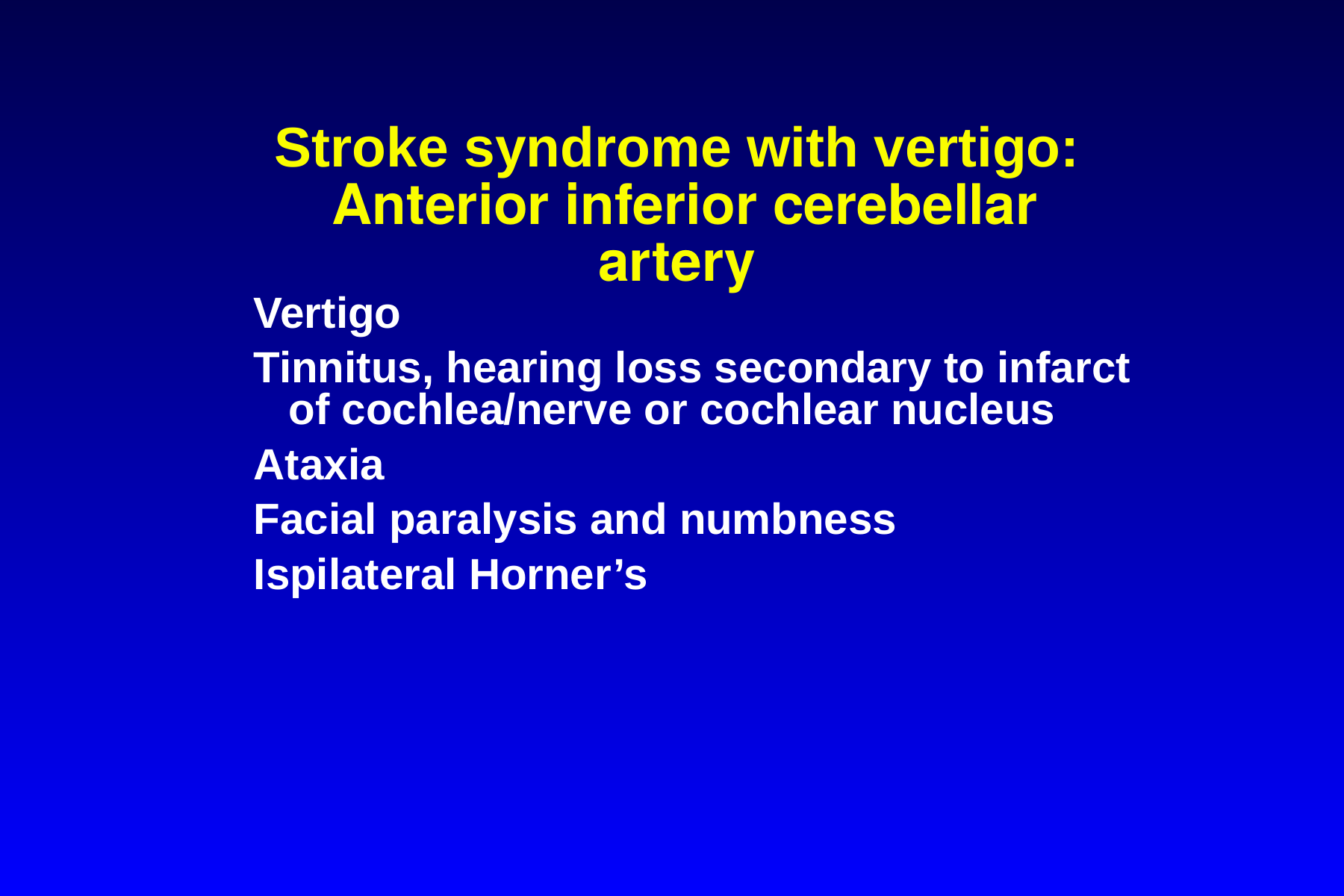

# Stroke syndrome with vertigo: Anterior inferior cerebellar artery
Vertigo
Tinnitus, hearing loss secondary to infarct of cochlea/nerve or cochlear nucleus
Ataxia
Facial paralysis and numbness
Ispilateral Horner’s